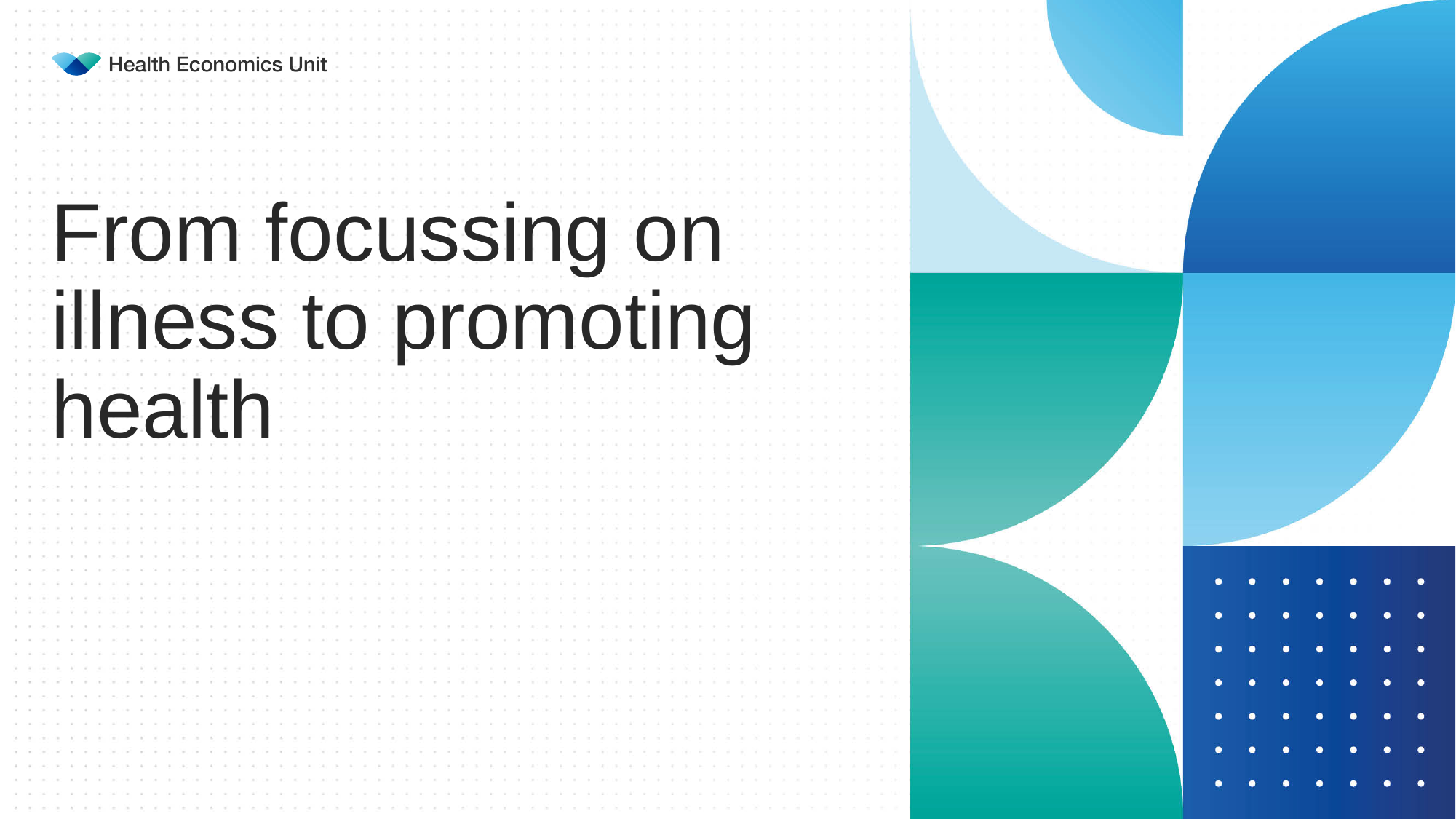

# From focussing on illness to promoting health